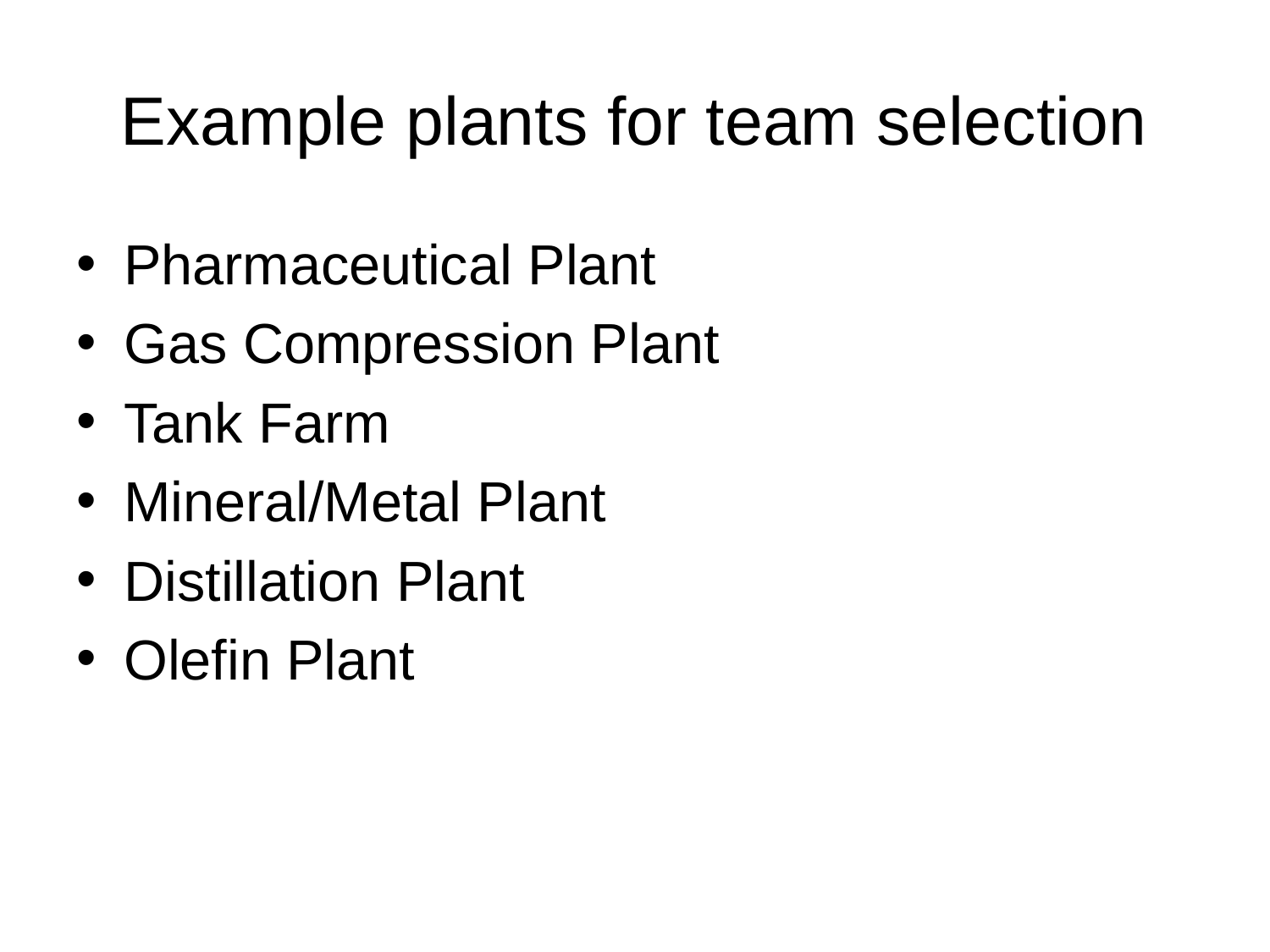

# Example plants for team selection
Pharmaceutical Plant
Gas Compression Plant
Tank Farm
Mineral/Metal Plant
Distillation Plant
Olefin Plant